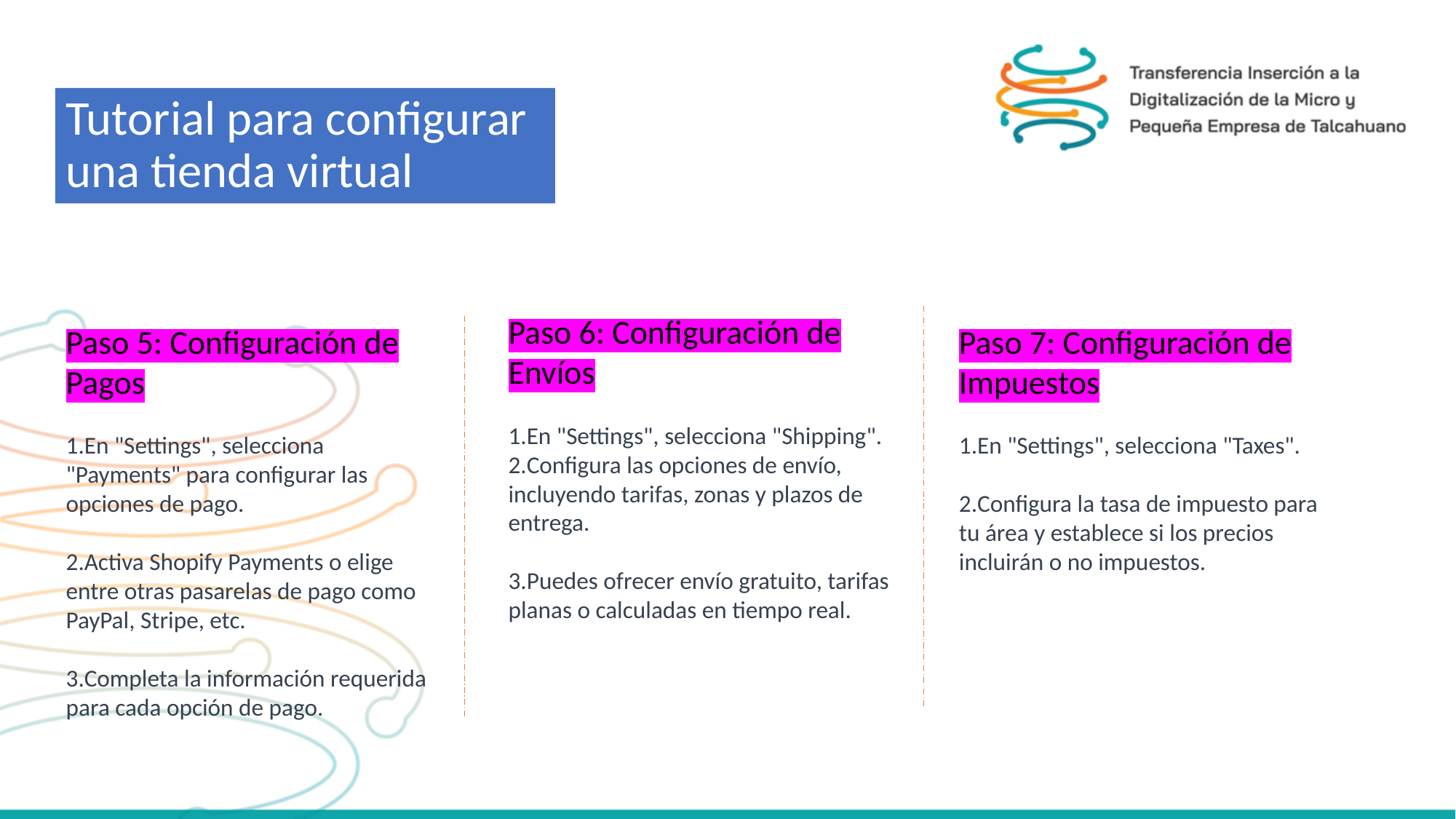

Tutorial para configurar una tienda virtual
Paso 6: Configuración de Envíos

En "Settings", selecciona "Shipping".
Configura las opciones de envío, incluyendo tarifas, zonas y plazos de entrega.

Puedes ofrecer envío gratuito, tarifas planas o calculadas en tiempo real.
Paso 5: Configuración de Pagos

En "Settings", selecciona "Payments" para configurar las opciones de pago.

Activa Shopify Payments o elige entre otras pasarelas de pago como PayPal, Stripe, etc.

Completa la información requerida para cada opción de pago.
Paso 7: Configuración de Impuestos

En "Settings", selecciona "Taxes".

Configura la tasa de impuesto para tu área y establece si los precios incluirán o no impuestos.